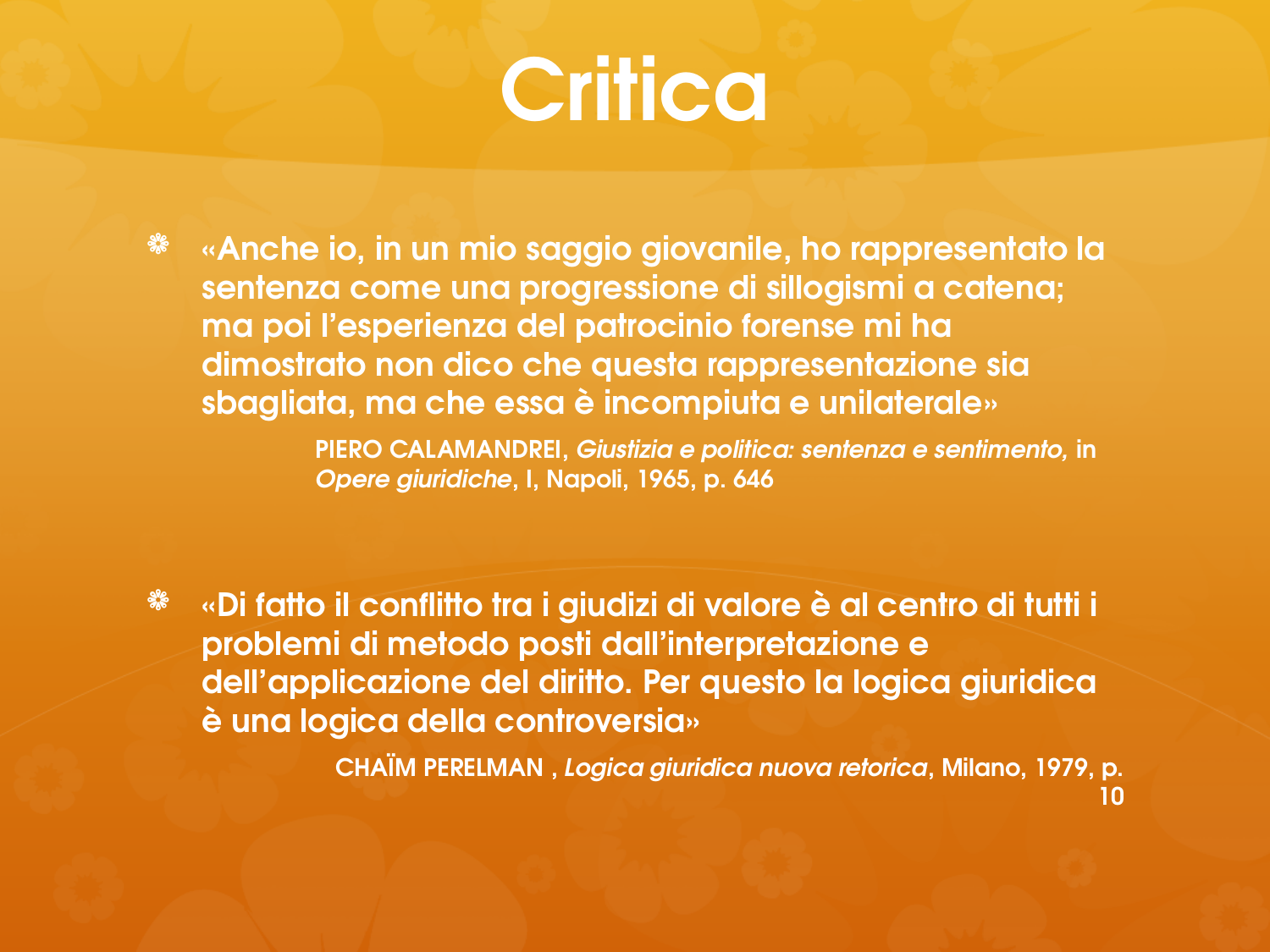

# Critica
«Anche io, in un mio saggio giovanile, ho rappresentato la sentenza come una progressione di sillogismi a catena; ma poi l’esperienza del patrocinio forense mi ha dimostrato non dico che questa rappresentazione sia sbagliata, ma che essa è incompiuta e unilaterale»
	Piero Calamandrei, Giustizia e politica: sentenza e sentimento, in 	Opere giuridiche, I, Napoli, 1965, p. 646

«Di fatto il conflitto tra i giudizi di valore è al centro di tutti i problemi di metodo posti dall’interpretazione e dell’applicazione del diritto. Per questo la logica giuridica è una logica della controversia»
Chaïm Perelman , Logica giuridica nuova retorica, Milano, 1979, p. 10